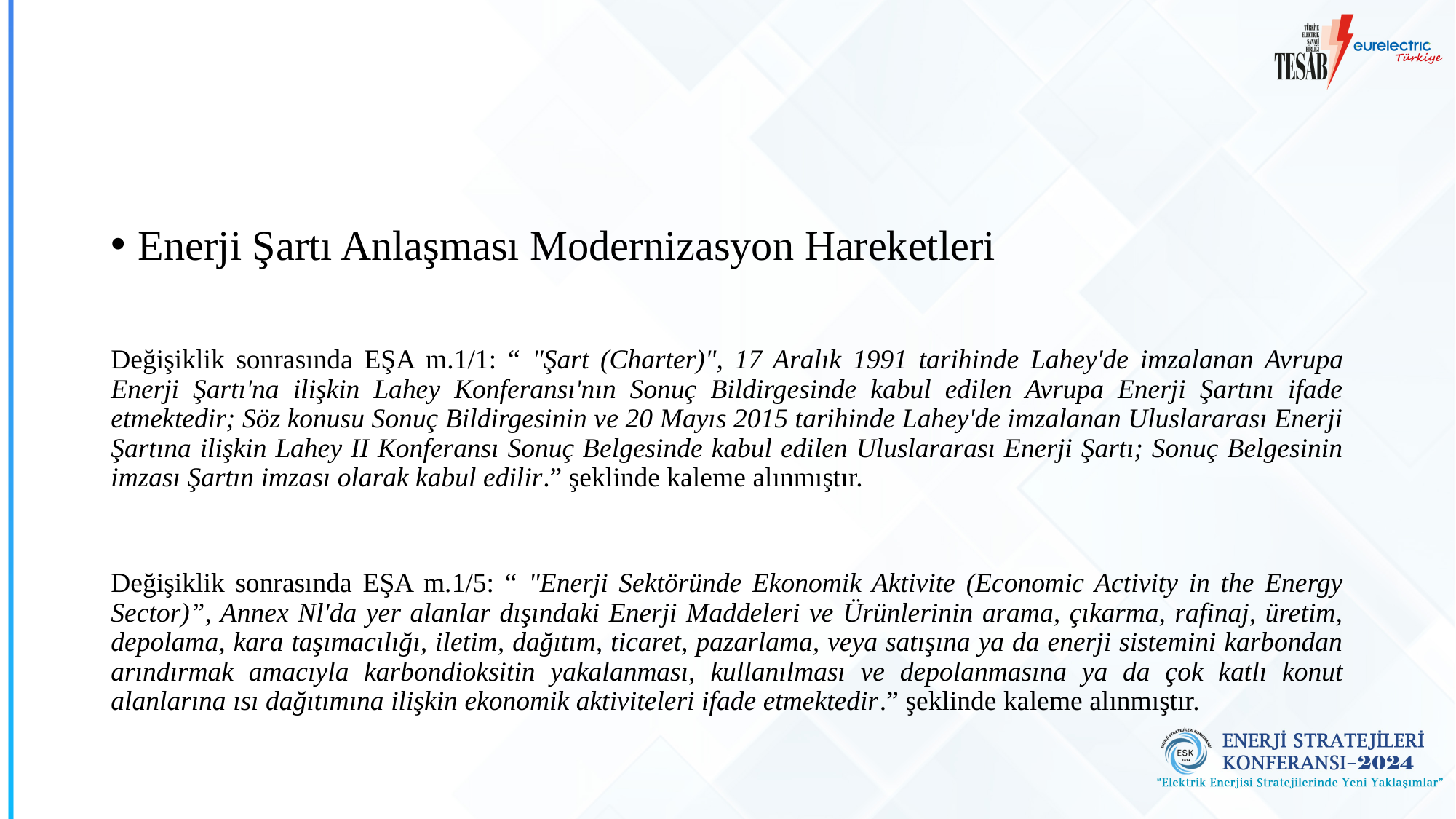

#
Enerji Şartı Anlaşması Modernizasyon Hareketleri

Değişiklik sonrasında EŞA m.1/1: “ "Şart (Charter)", 17 Aralık 1991 tarihinde Lahey'de imzalanan Avrupa Enerji Şartı'na ilişkin Lahey Konferansı'nın Sonuç Bildirgesinde kabul edilen Avrupa Enerji Şartını ifade etmektedir; Söz konusu Sonuç Bildirgesinin ve 20 Mayıs 2015 tarihinde Lahey'de imzalanan Uluslararası Enerji Şartına ilişkin Lahey II Konferansı Sonuç Belgesinde kabul edilen Uluslararası Enerji Şartı; Sonuç Belgesinin imzası Şartın imzası olarak kabul edilir.” şeklinde kaleme alınmıştır.

Değişiklik sonrasında EŞA m.1/5: “ "Enerji Sektöründe Ekonomik Aktivite (Economic Activity in the Energy Sector)”, Annex Nl'da yer alanlar dışındaki Enerji Maddeleri ve Ürünlerinin arama, çıkarma, rafinaj, üretim, depolama, kara taşımacılığı, iletim, dağıtım, ticaret, pazarlama, veya satışına ya da enerji sistemini karbondan arındırmak amacıyla karbondioksitin yakalanması, kullanılması ve depolanmasına ya da çok katlı konut alanlarına ısı dağıtımına ilişkin ekonomik aktiviteleri ifade etmektedir.” şeklinde kaleme alınmıştır.